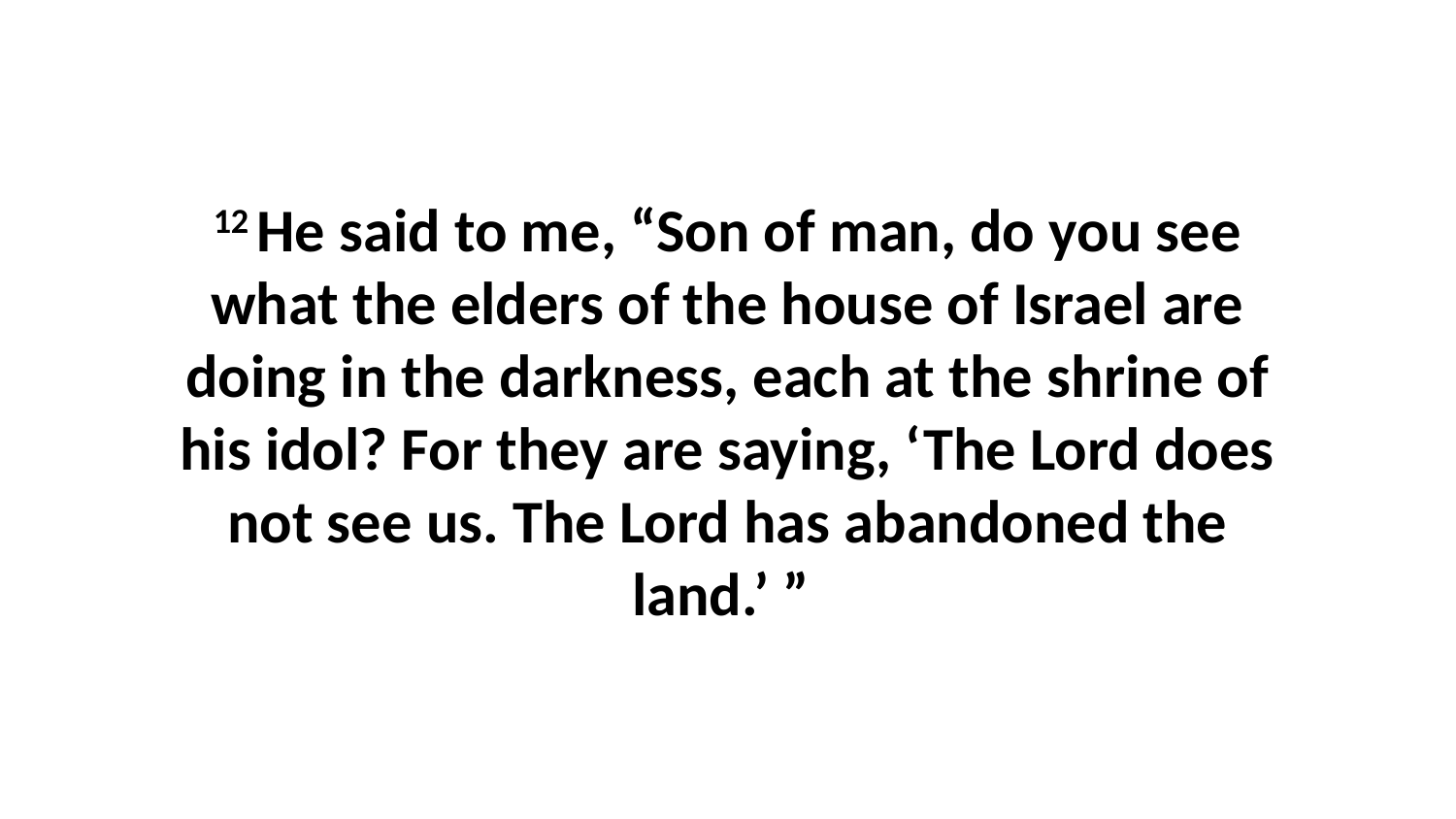

12 He said to me, “Son of man, do you see what the elders of the house of Israel are doing in the darkness, each at the shrine of his idol? For they are saying, ‘The Lord does not see us. The Lord has abandoned the land.’ ”